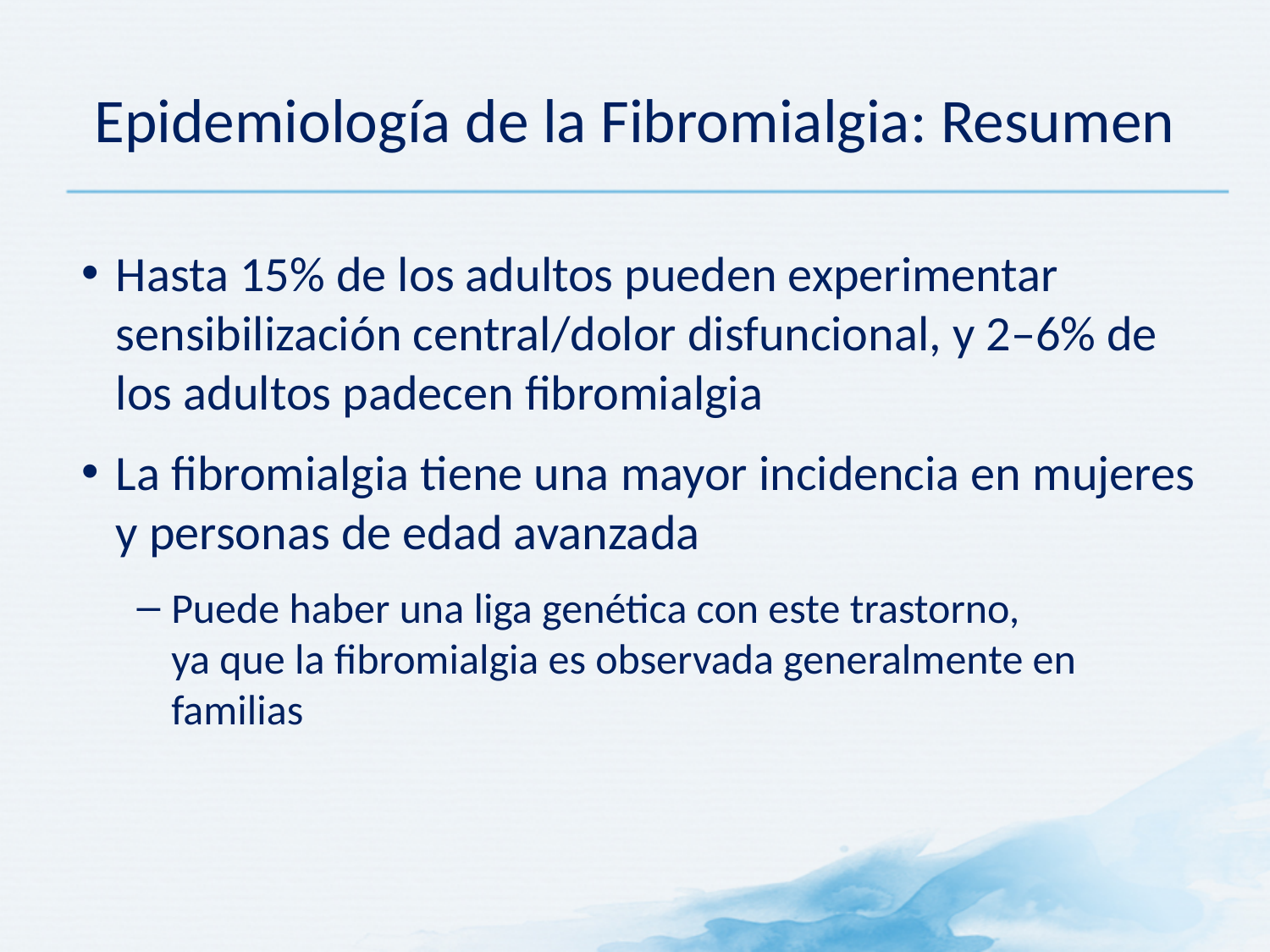

# Epidemiología de la Fibromialgia: Resumen
Hasta 15% de los adultos pueden experimentar sensibilización central/dolor disfuncional, y 2–6% de los adultos padecen fibromialgia
La fibromialgia tiene una mayor incidencia en mujeres y personas de edad avanzada
Puede haber una liga genética con este trastorno,
ya que la fibromialgia es observada generalmente en familias